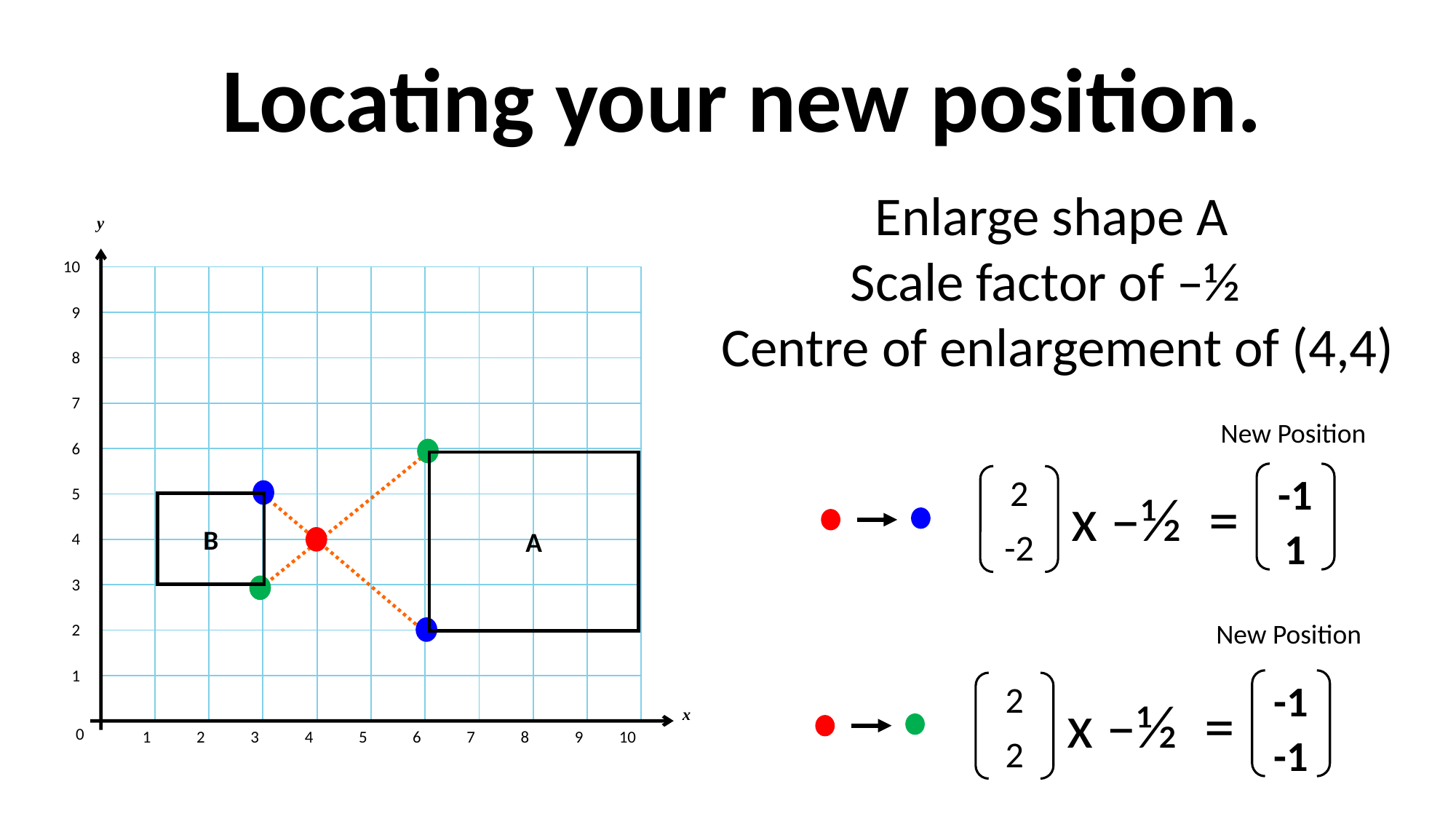

Locating your new position.
Enlarge shape A
Scale factor of –½
Centre of enlargement of (4,4)

y

10

9

8

7

New Position
6

A
-1

1
2

-2
x –½  =
5

B

4

3

New Position
2

1
-1

-1
2

2

x –½  =
x

0

1
2
3
4
5
6
7
8
9
10